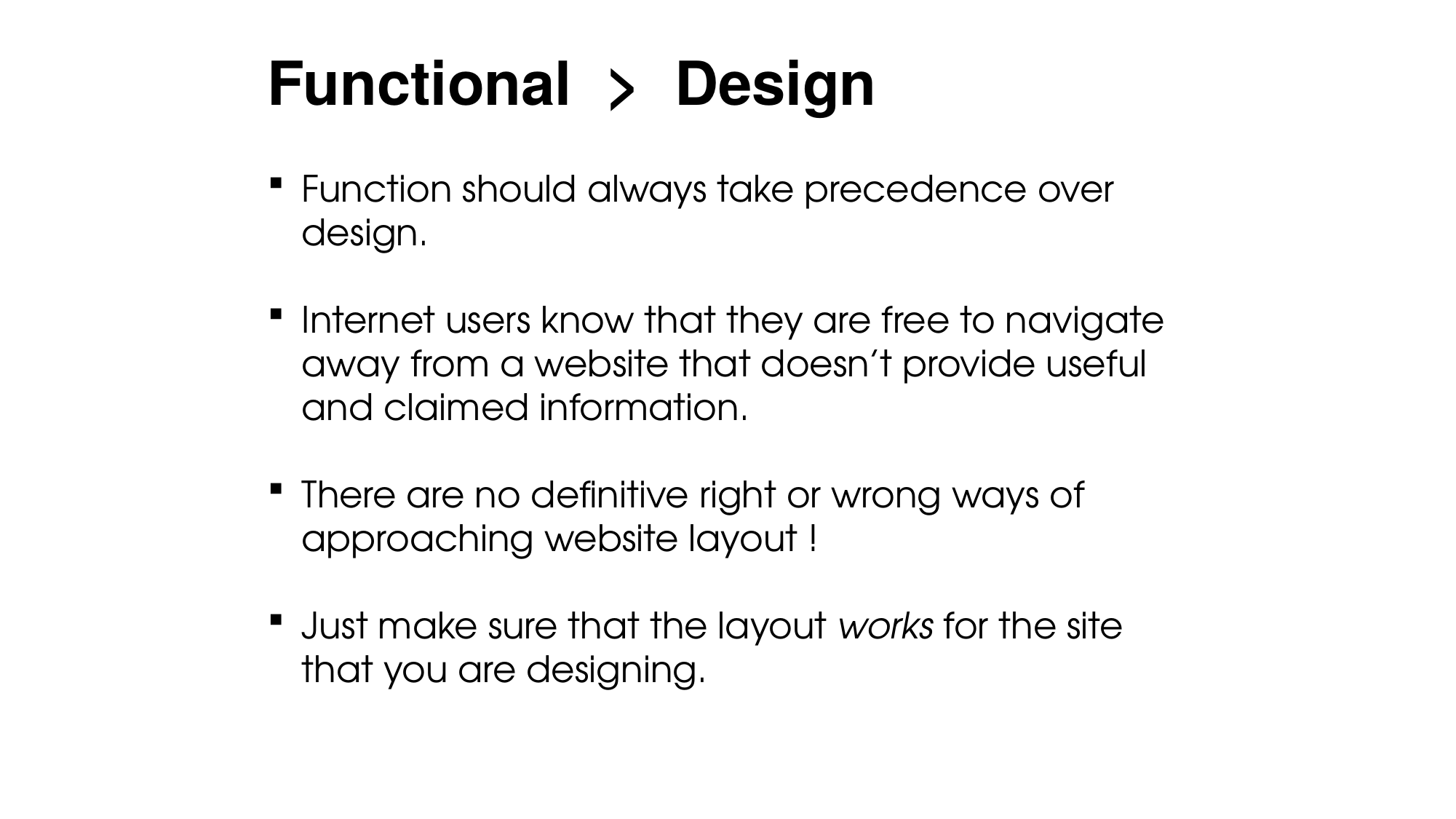

Functional  >  Design
Function should always take precedence over design.

Internet users know that they are free to navigate away from a website that doesn’t provide useful and claimed information.

There are no definitive right or wrong ways of approaching website layout !

Just make sure that the layout works for the site that you are designing.